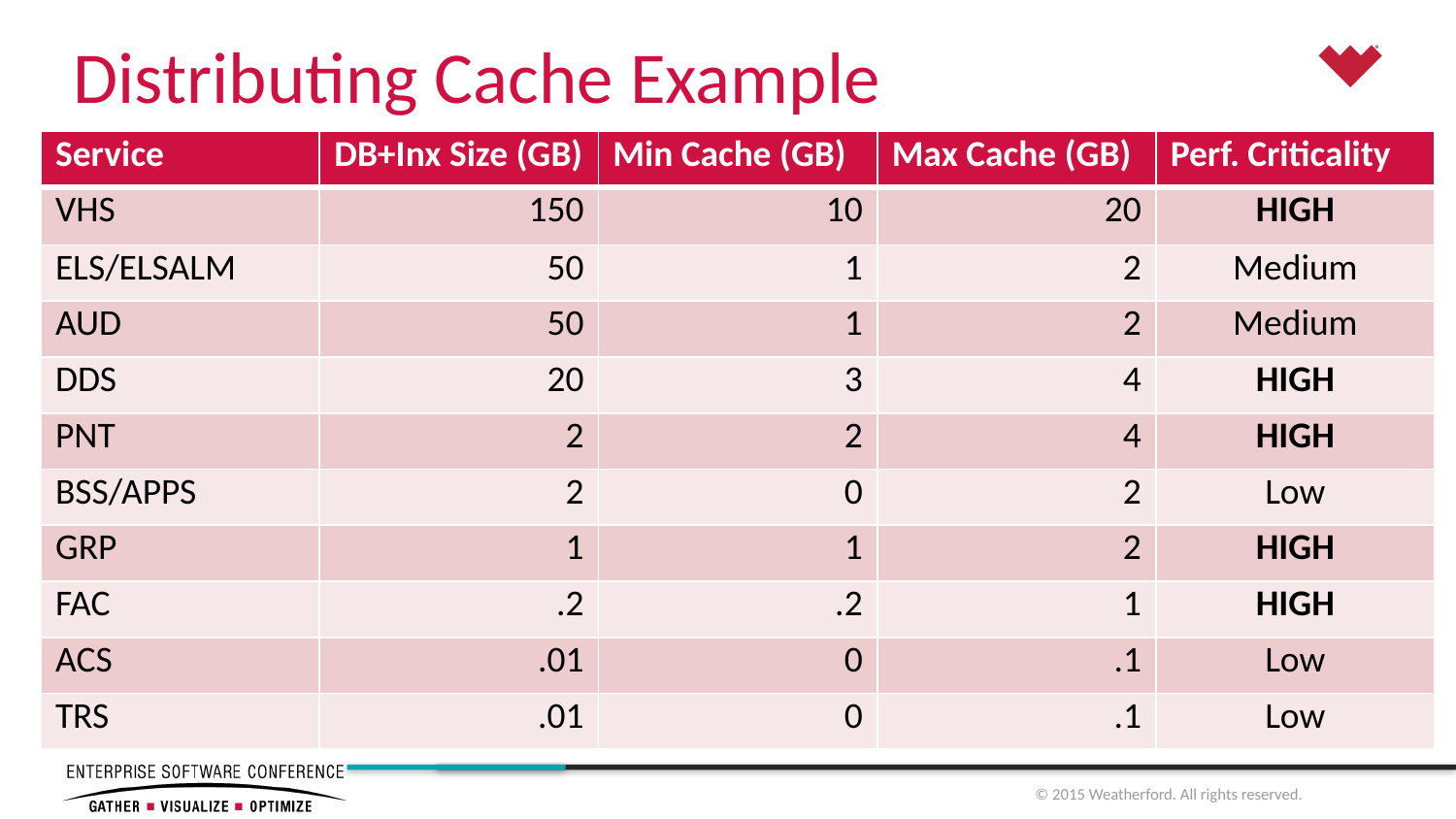

# Distributing Cache Example
| Service | DB+Inx Size (GB) | Min Cache (GB) | Max Cache (GB) | Perf. Criticality |
| --- | --- | --- | --- | --- |
| VHS | 150 | 10 | 20 | HIGH |
| ELS/ELSALM | 50 | 1 | 2 | Medium |
| AUD | 50 | 1 | 2 | Medium |
| DDS | 20 | 3 | 4 | HIGH |
| PNT | 2 | 2 | 4 | HIGH |
| BSS/APPS | 2 | 0 | 2 | Low |
| GRP | 1 | 1 | 2 | HIGH |
| FAC | .2 | .2 | 1 | HIGH |
| ACS | .01 | 0 | .1 | Low |
| TRS | .01 | 0 | .1 | Low |